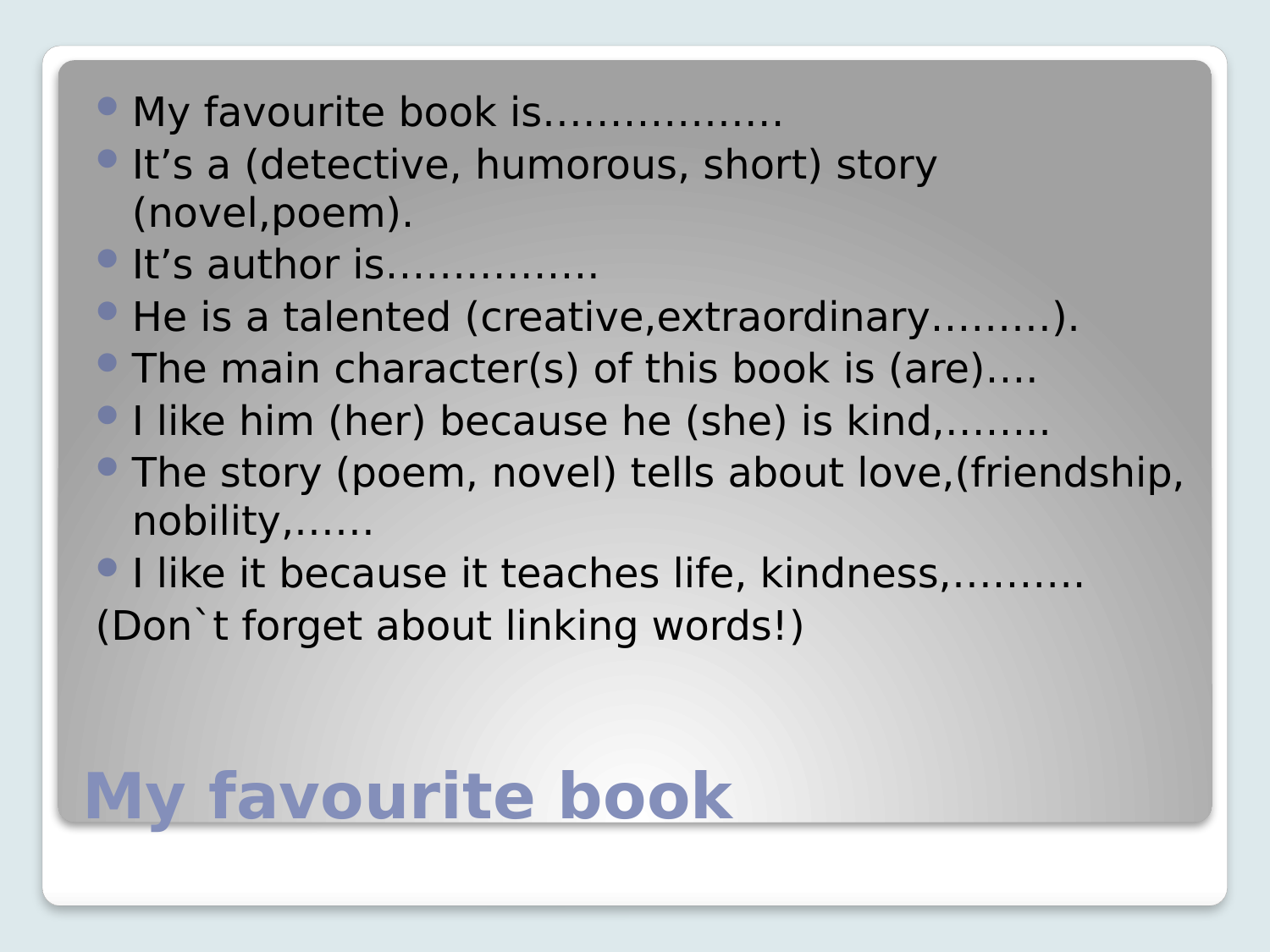

My favourite book is………………
It’s a (detective, humorous, short) story (novel,poem).
It’s author is…………….
He is a talented (creative,extraordinary………).
The main character(s) of this book is (are)….
I like him (her) because he (she) is kind,……..
The story (poem, novel) tells about love,(friendship, nobility,……
I like it because it teaches life, kindness,……….
(Don`t forget about linking words!)
# My favourite book